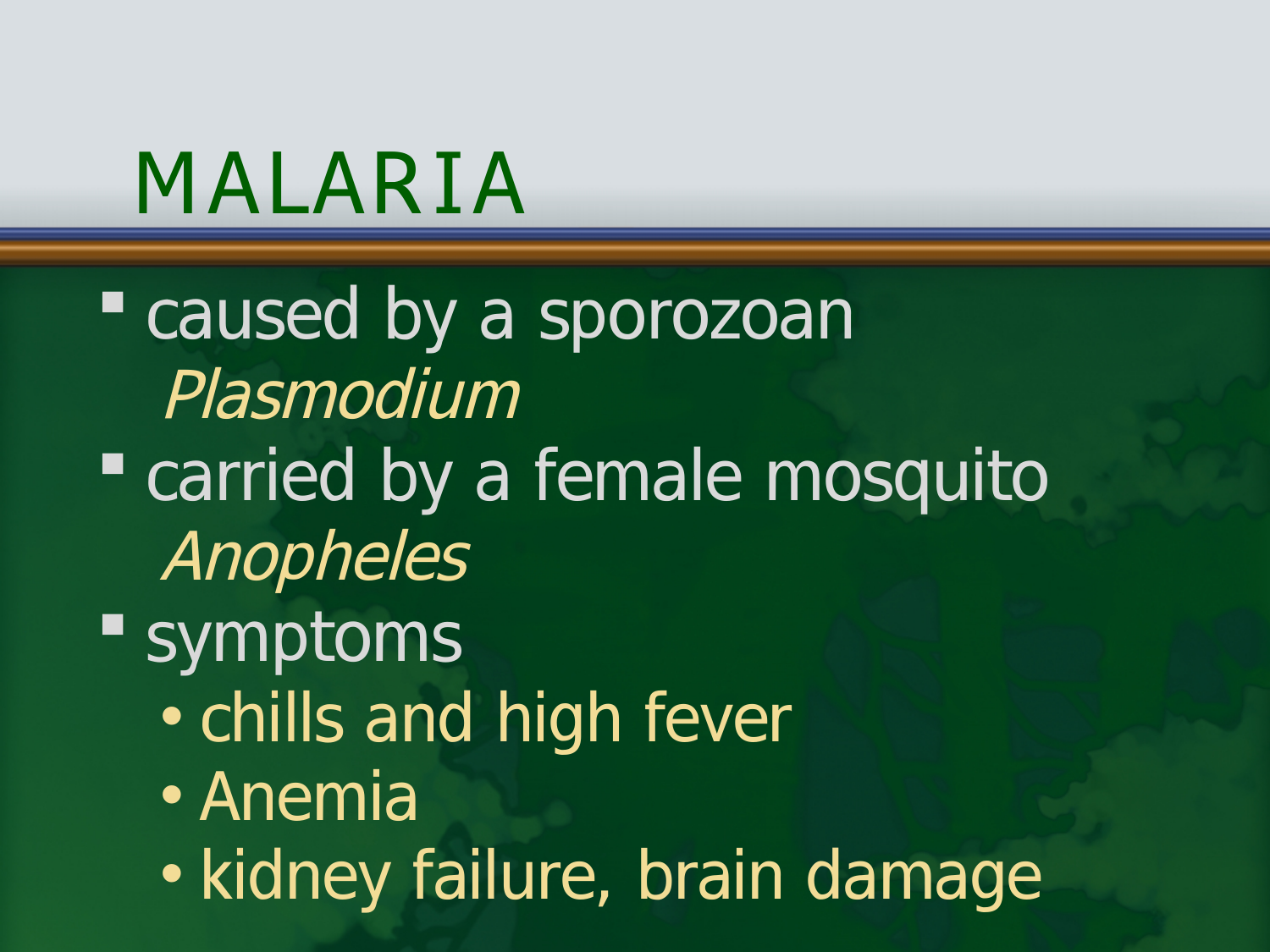

# Malaria
caused by a sporozoan
Plasmodium
carried by a female mosquito
Anopheles
symptoms
chills and high fever
Anemia
kidney failure, brain damage